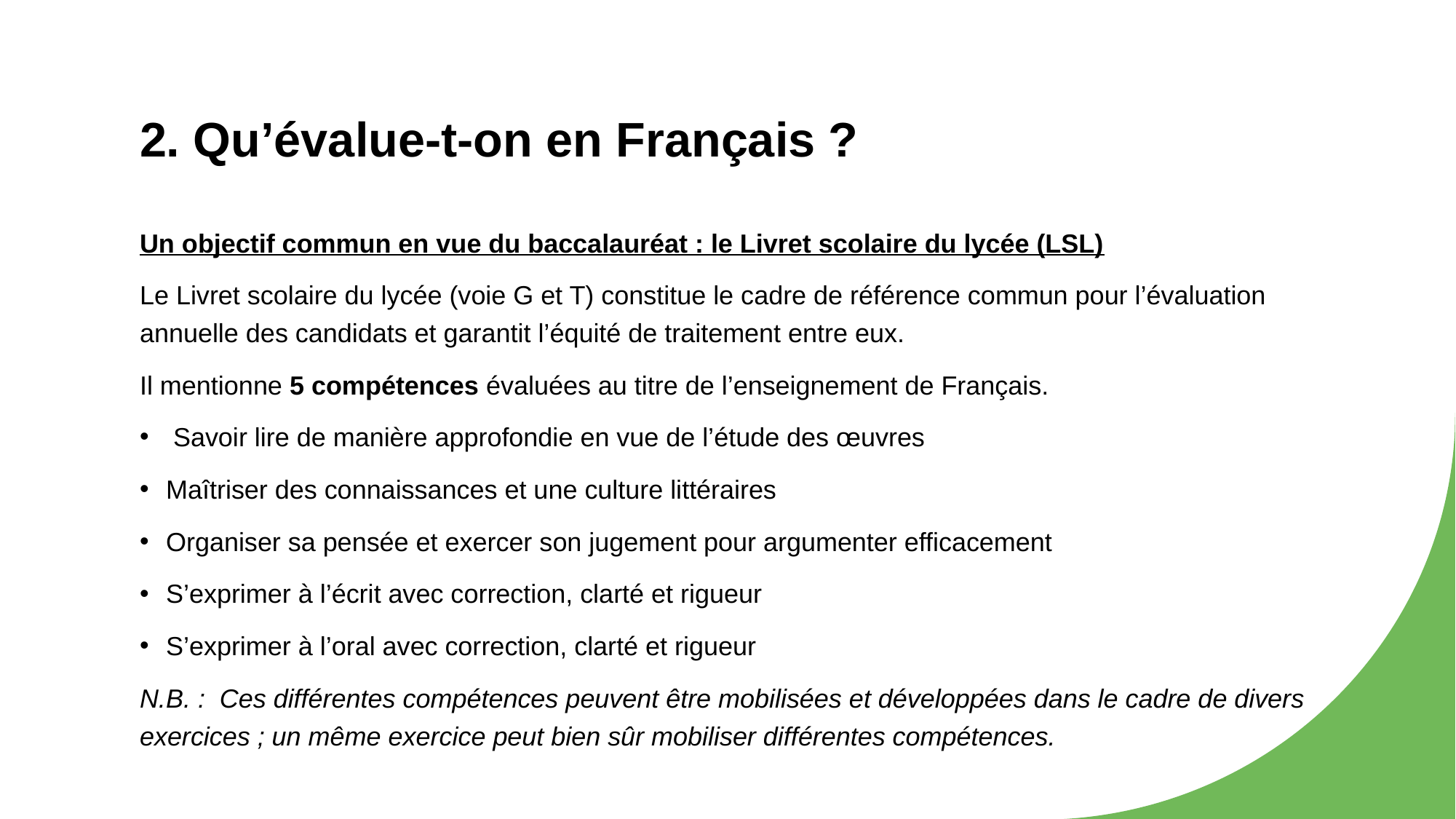

# 2. Qu’évalue-t-on en Français ?
Un objectif commun en vue du baccalauréat : le Livret scolaire du lycée (LSL)
Le Livret scolaire du lycée (voie G et T) constitue le cadre de référence commun pour l’évaluation annuelle des candidats et garantit l’équité de traitement entre eux.
Il mentionne 5 compétences évaluées au titre de l’enseignement de Français.
 Savoir lire de manière approfondie en vue de l’étude des œuvres
Maîtriser des connaissances et une culture littéraires
Organiser sa pensée et exercer son jugement pour argumenter efficacement
S’exprimer à l’écrit avec correction, clarté et rigueur
S’exprimer à l’oral avec correction, clarté et rigueur
N.B. :  Ces différentes compétences peuvent être mobilisées et développées dans le cadre de divers exercices ; un même exercice peut bien sûr mobiliser différentes compétences.